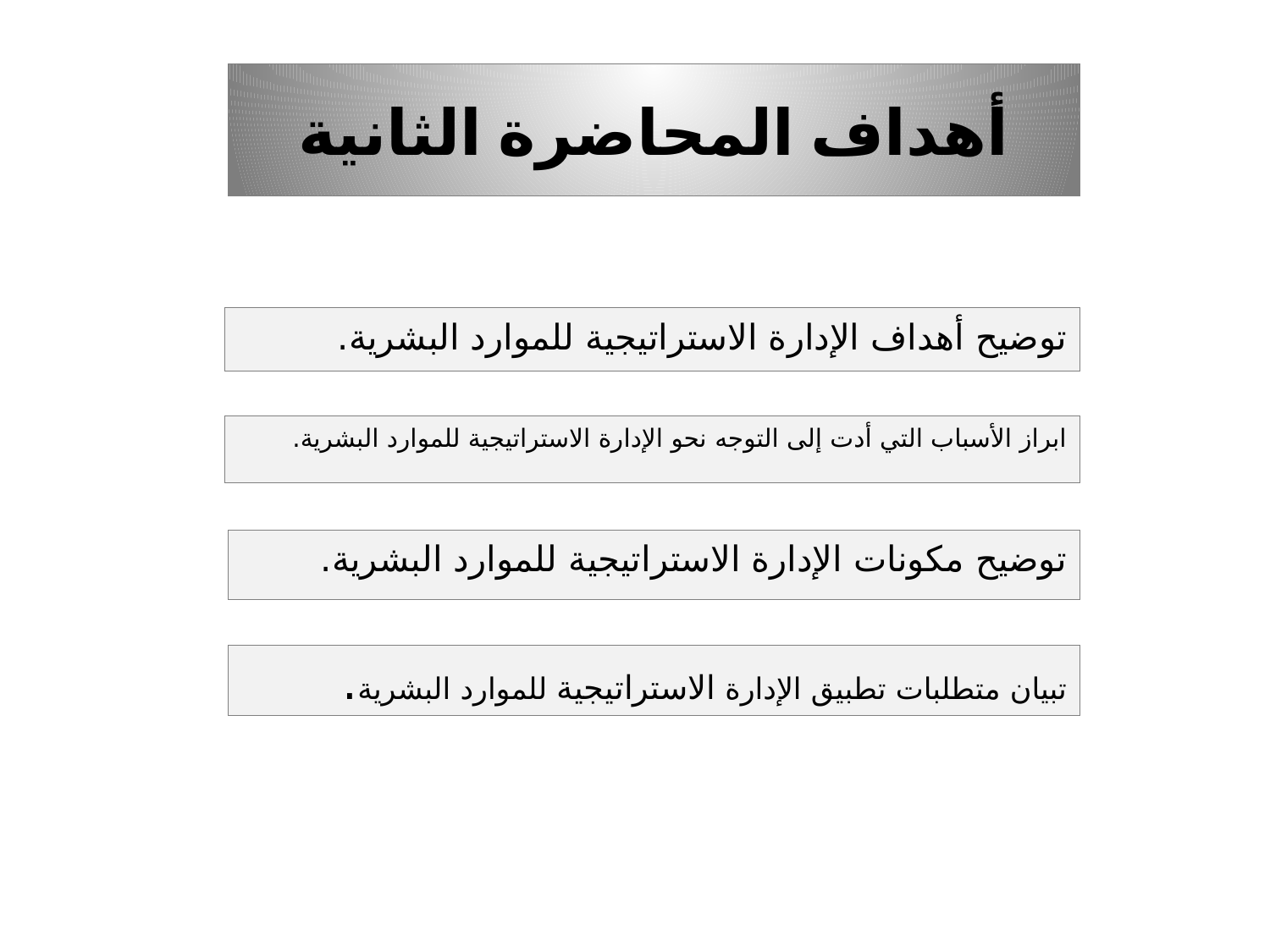

# أهداف المحاضرة الثانية
توضيح أهداف الإدارة الاستراتيجية للموارد البشرية.

ابراز الأسباب التي أدت إلى التوجه نحو الإدارة الاستراتيجية للموارد البشرية.

توضيح مكونات الإدارة الاستراتيجية للموارد البشرية.

تبیان متطلبات تطبيق الإدارة الاستراتيجية للموارد البشرية.